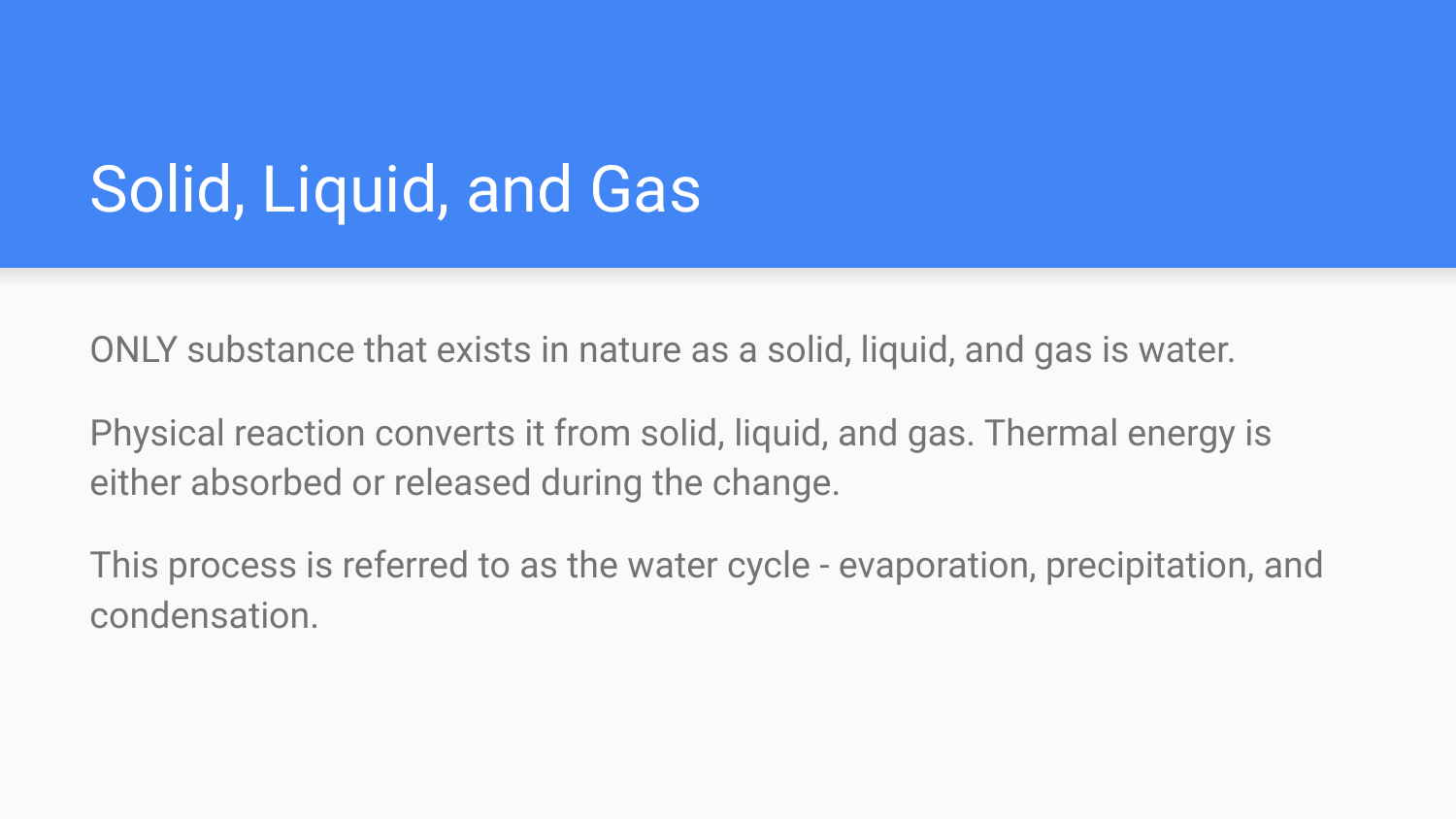

# Solid, Liquid, and Gas
ONLY substance that exists in nature as a solid, liquid, and gas is water.
Physical reaction converts it from solid, liquid, and gas. Thermal energy is either absorbed or released during the change.
This process is referred to as the water cycle - evaporation, precipitation, and condensation.